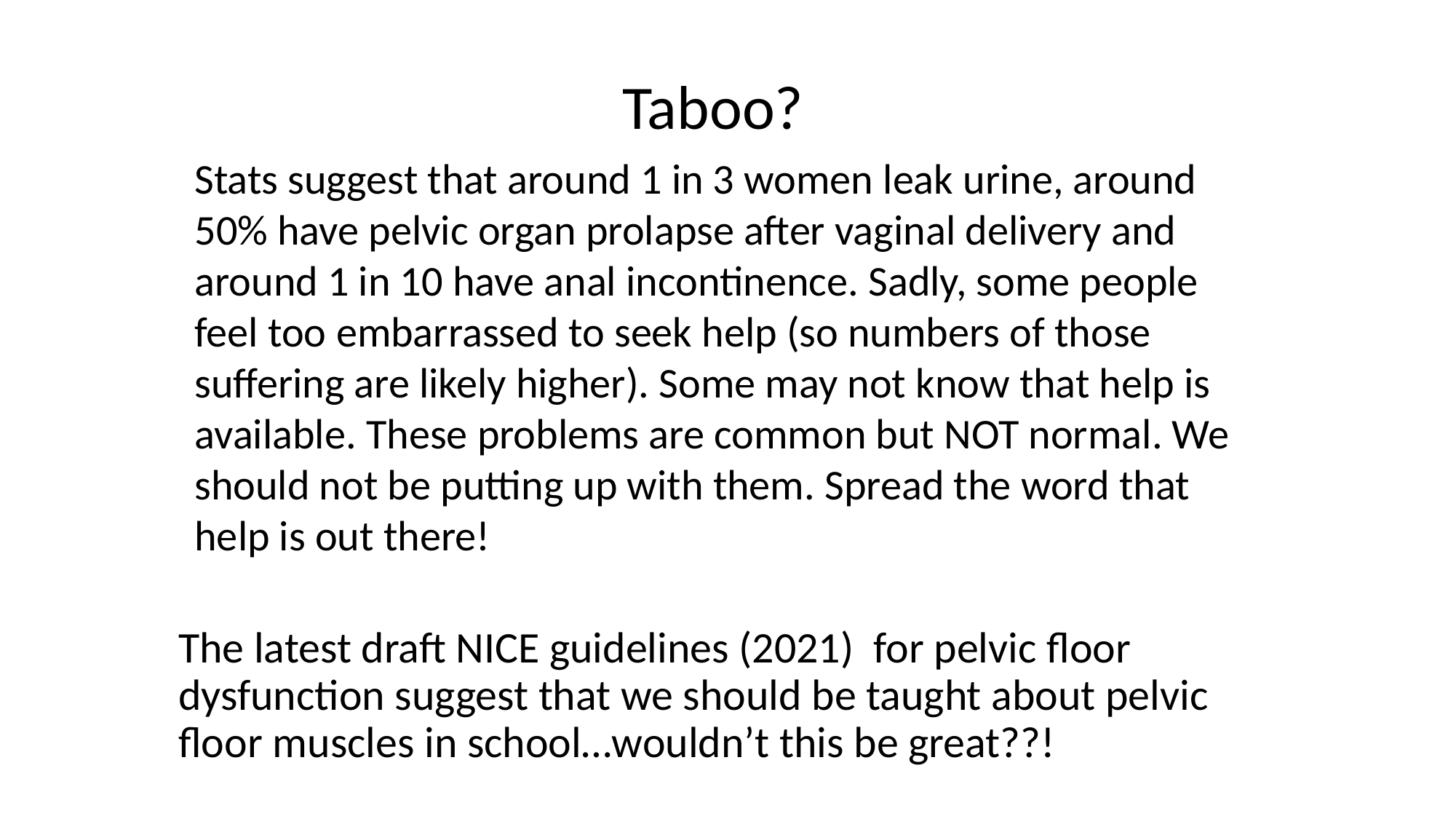

# Taboo?
Stats suggest that around 1 in 3 women leak urine, around 50% have pelvic organ prolapse after vaginal delivery and around 1 in 10 have anal incontinence. Sadly, some people feel too embarrassed to seek help (so numbers of those suffering are likely higher). Some may not know that help is available. These problems are common but NOT normal. We should not be putting up with them. Spread the word that help is out there!

The latest draft NICE guidelines (2021)  for pelvic floor dysfunction suggest that we should be taught about pelvic floor muscles in school…wouldn’t this be great??!